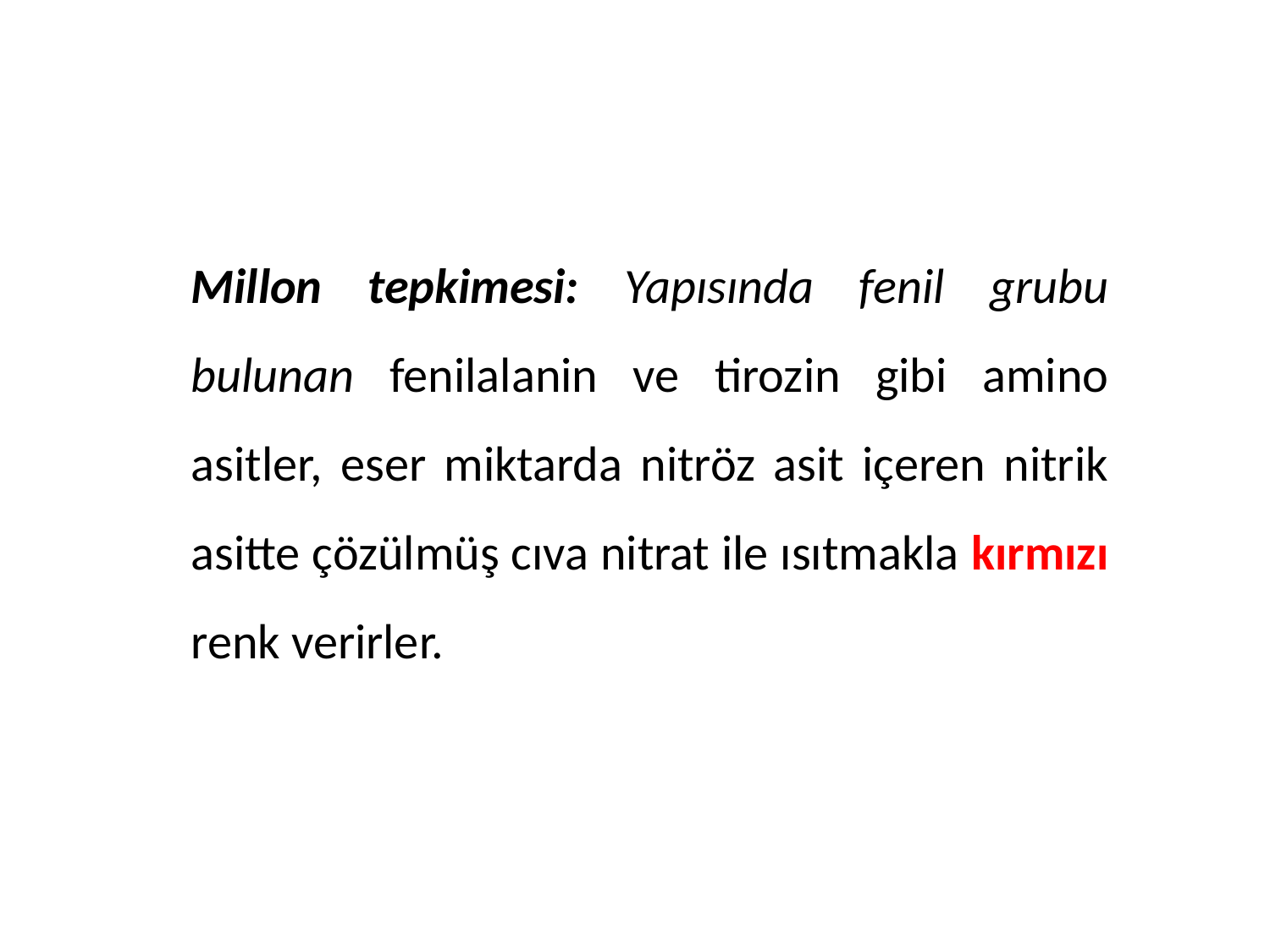

Millon tepkimesi: Yapısında fenil grubu bulunan fenilalanin ve tirozin gibi amino asitler, eser miktarda nitröz asit içeren nitrik asitte çözülmüş cıva nitrat ile ısıtmakla kırmızı renk verirler.